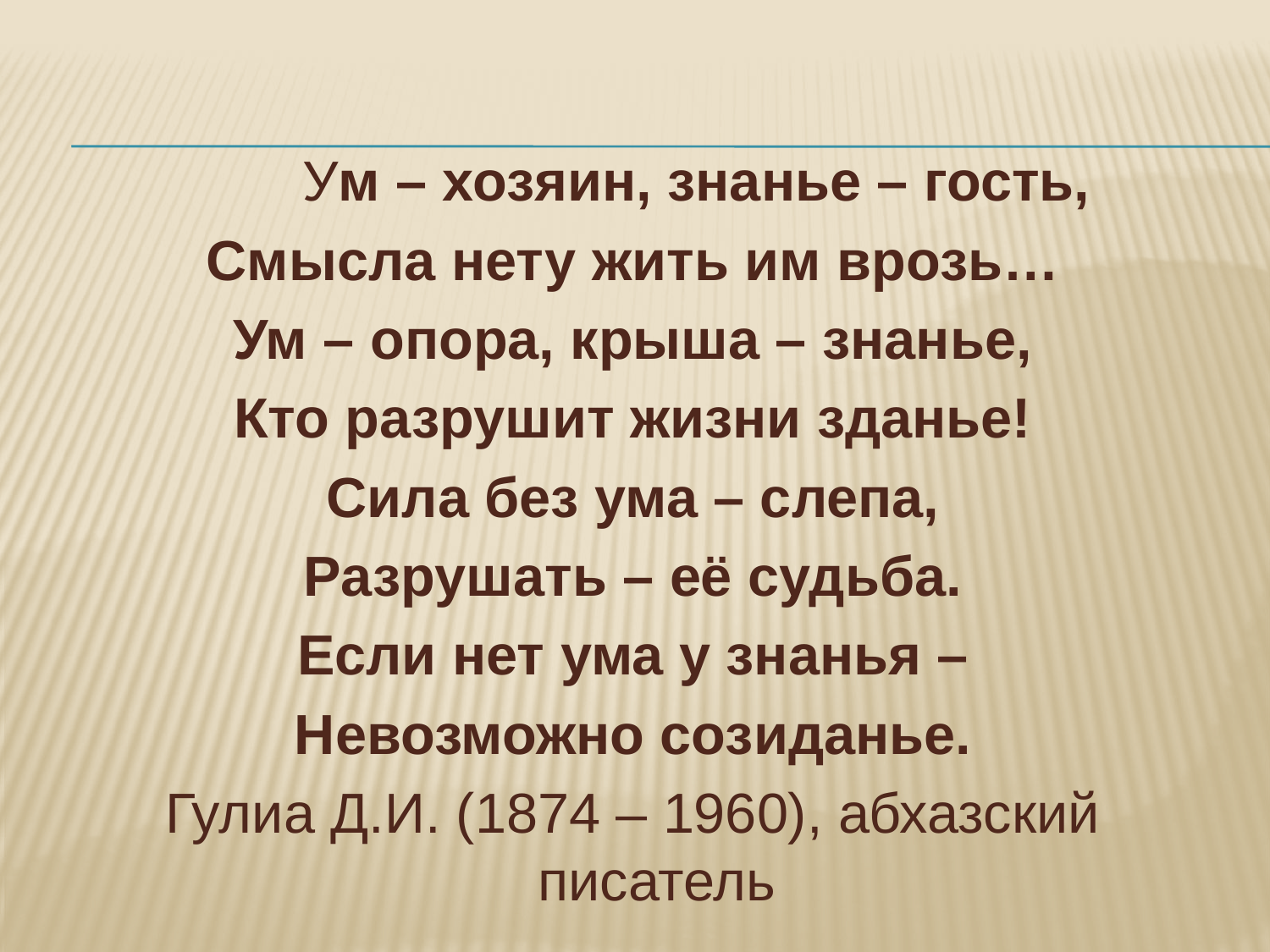

Ум – хозяин, знанье – гость,
Смысла нету жить им врозь…
Ум – опора, крыша – знанье,
Кто разрушит жизни зданье!
Сила без ума – слепа,
Разрушать – её судьба.
Если нет ума у знанья –
Невозможно созиданье.
Гулиа Д.И. (1874 – 1960), абхазский писатель